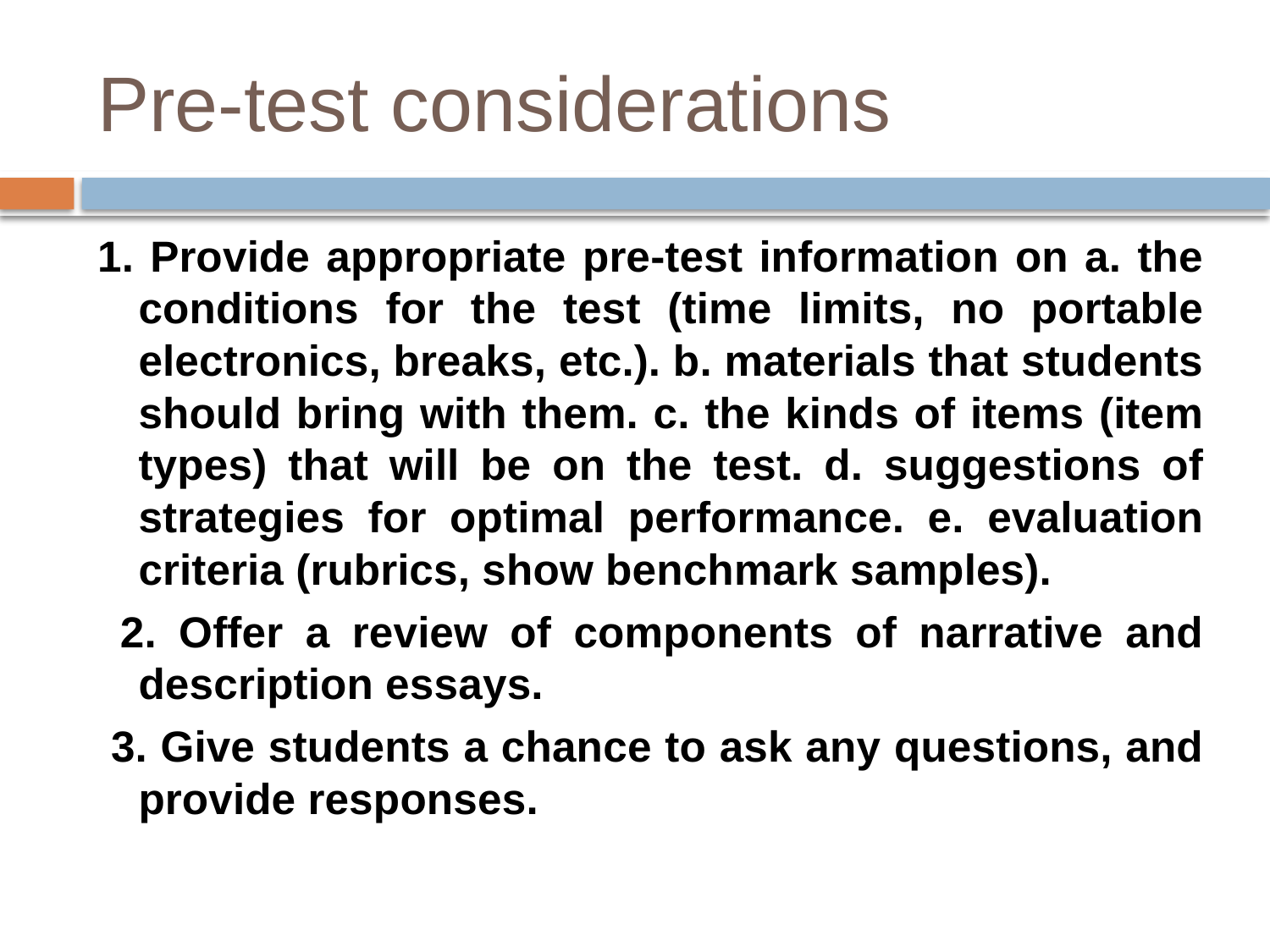

# Pre-test considerations
1. Provide appropriate pre-test information on a. the conditions for the test (time limits, no portable electronics, breaks, etc.). b. materials that students should bring with them. c. the kinds of items (item types) that will be on the test. d. suggestions of strategies for optimal performance. e. evaluation criteria (rubrics, show benchmark samples).
 2. Offer a review of components of narrative and description essays.
 3. Give students a chance to ask any questions, and provide responses.